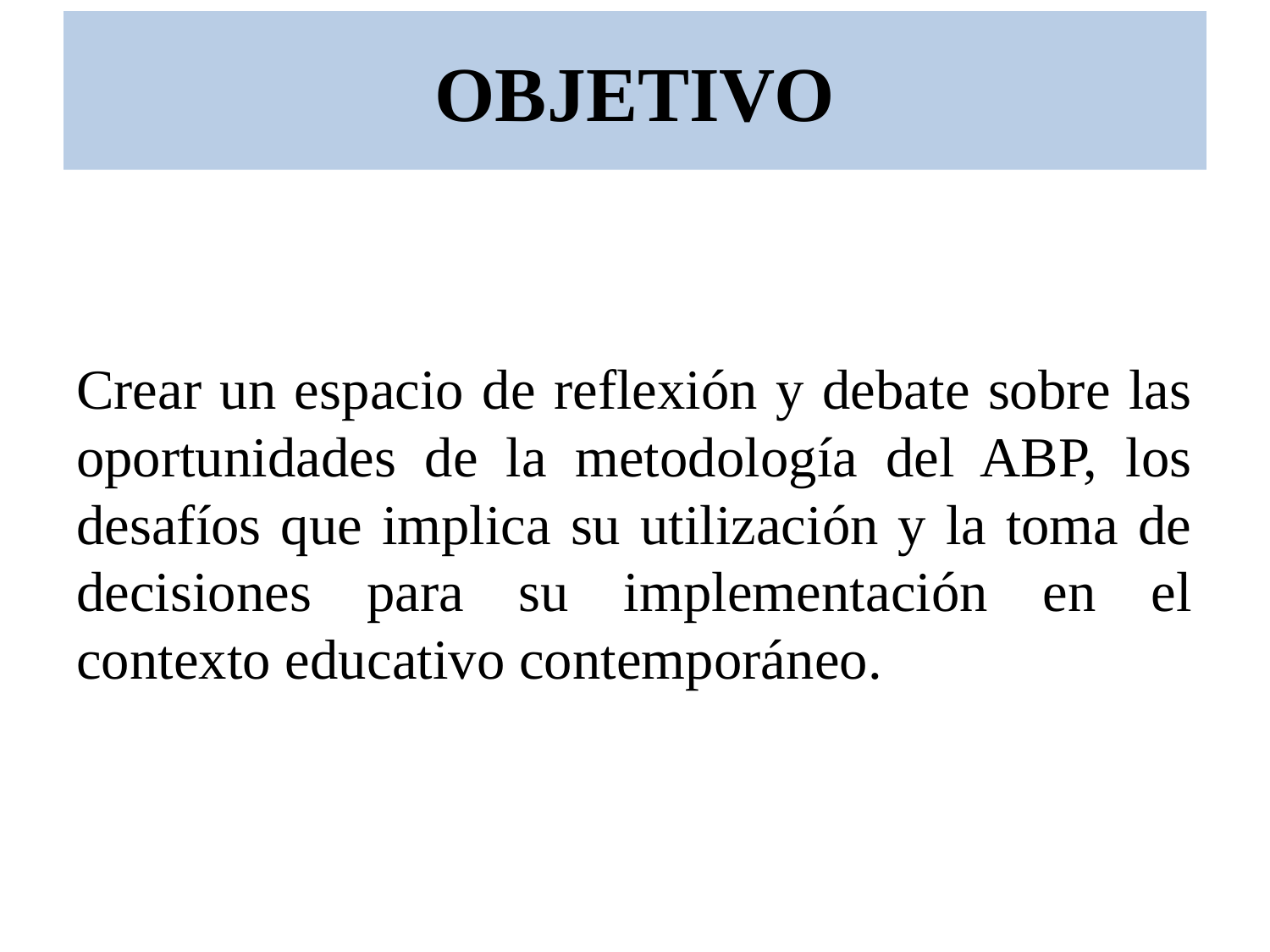

# OBJETIVO
Crear un espacio de reflexión y debate sobre las oportunidades de la metodología del ABP, los desafíos que implica su utilización y la toma de decisiones para su implementación en el contexto educativo contemporáneo.